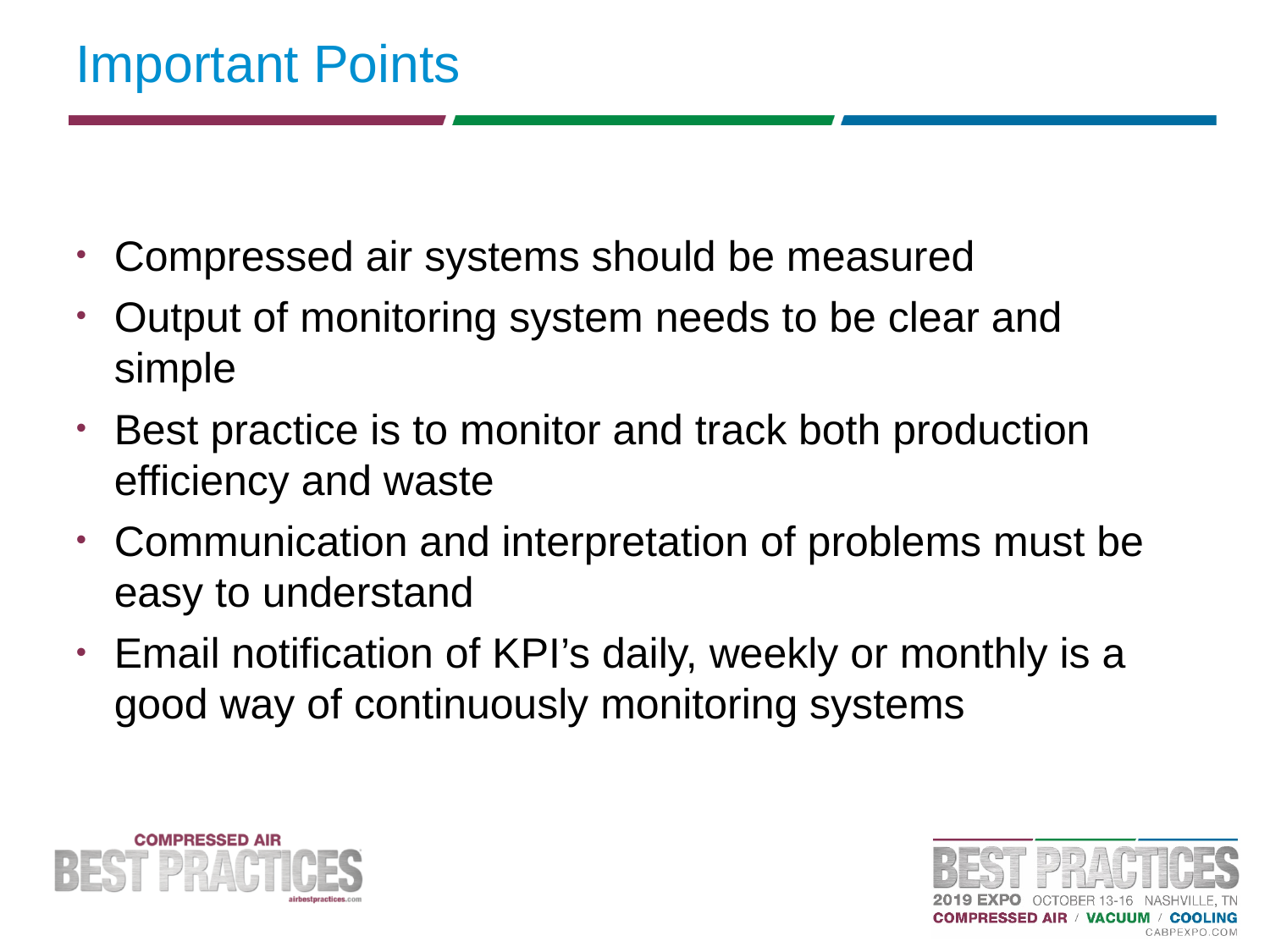

# Important Points
Compressed air systems should be measured
Output of monitoring system needs to be clear and simple
Best practice is to monitor and track both production efficiency and waste
Communication and interpretation of problems must be easy to understand
Email notification of KPI’s daily, weekly or monthly is a good way of continuously monitoring systems